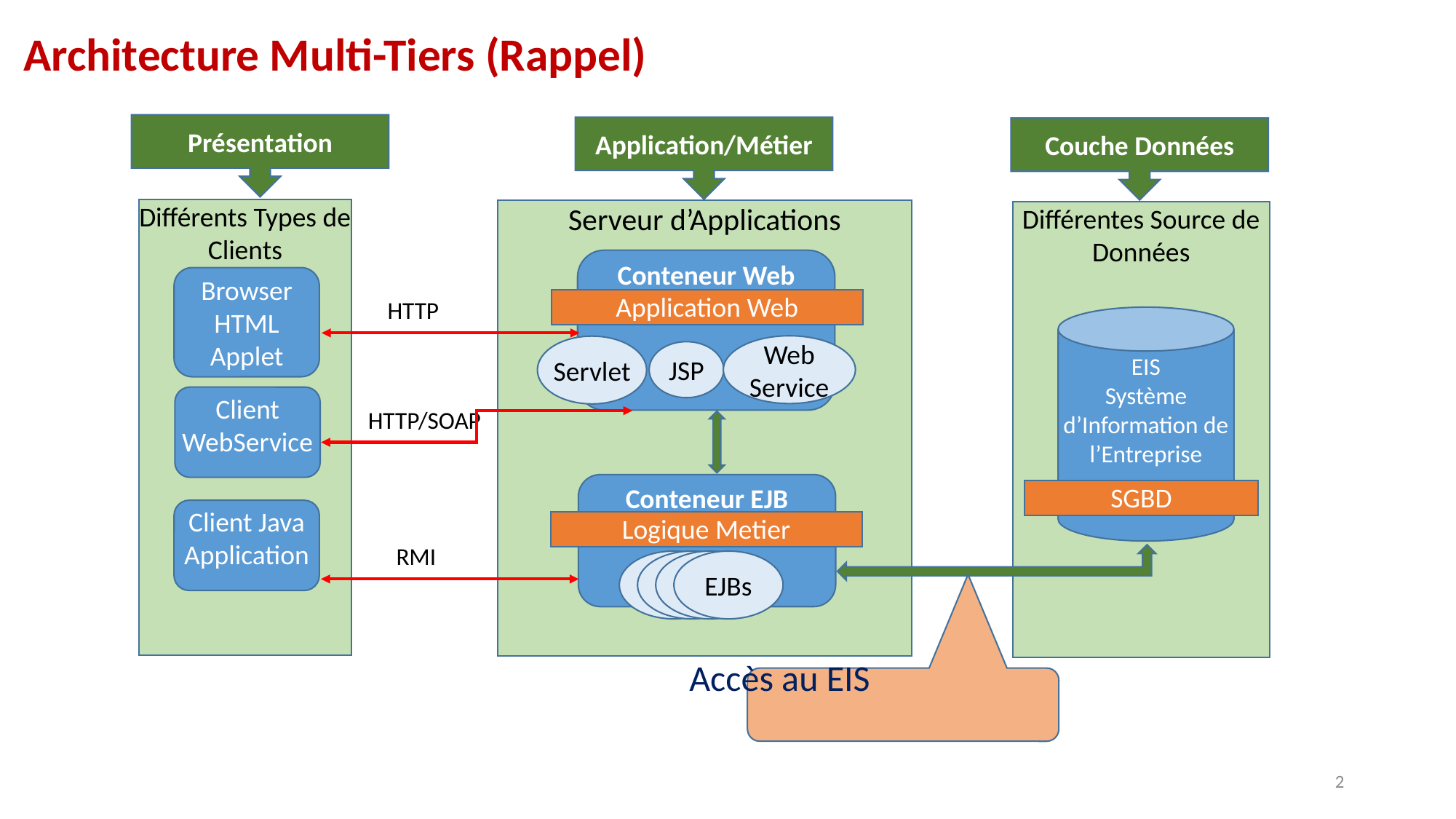

# Architecture Multi-Tiers (Rappel)

Présentation
Application/Métier
Couche Données
Différents Types de Clients
Serveur d’Applications
Différentes Source de Données
Conteneur Web

Browser
HTML
Applet
HTTP
Application Web
EIS
Système d’Information de l’Entreprise
Web Service
Servlet
JSP
Client WebService

HTTP/SOAP

Conteneur EJB

SGBD
Client Java Application
Logique Metier
RMI

EJBs
EJBs
EJBs
EJBs
Accès au EIS
2